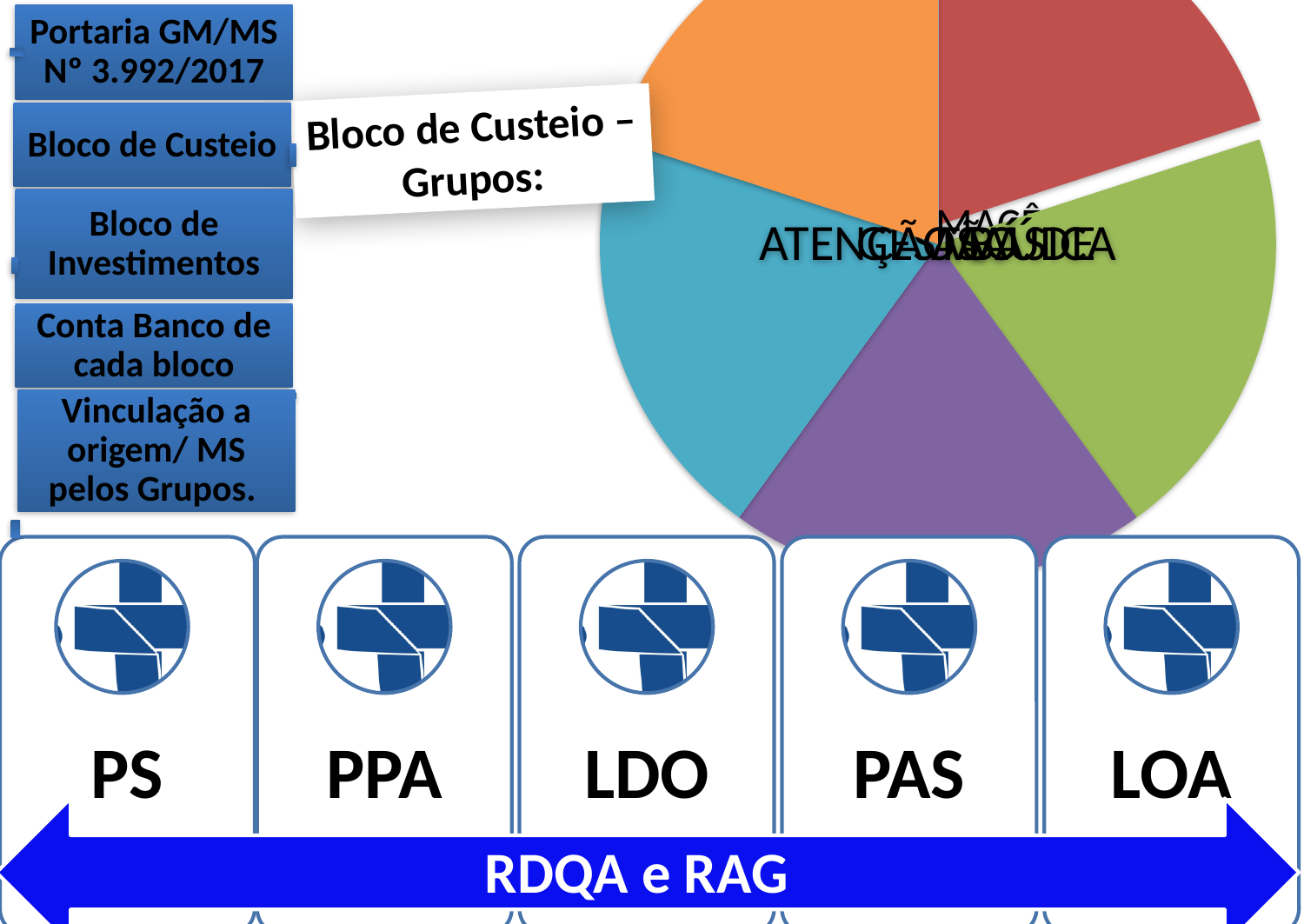

ASSIST.  FARMACÊUTICA
VIG. EM SAÚDE
MAC
GESTÃO
ATENÇÃO BÁSICA
Portaria GM/MS Nº 3.992/2017
Bloco de Custeio
Bloco de Investimentos
Conta Banco de cada bloco
Vinculação a origem/ MS pelos Grupos.
Bloco de Custeio – Grupos:
PS
PPA
LDO
PAS
LOA
RDQA e RAG